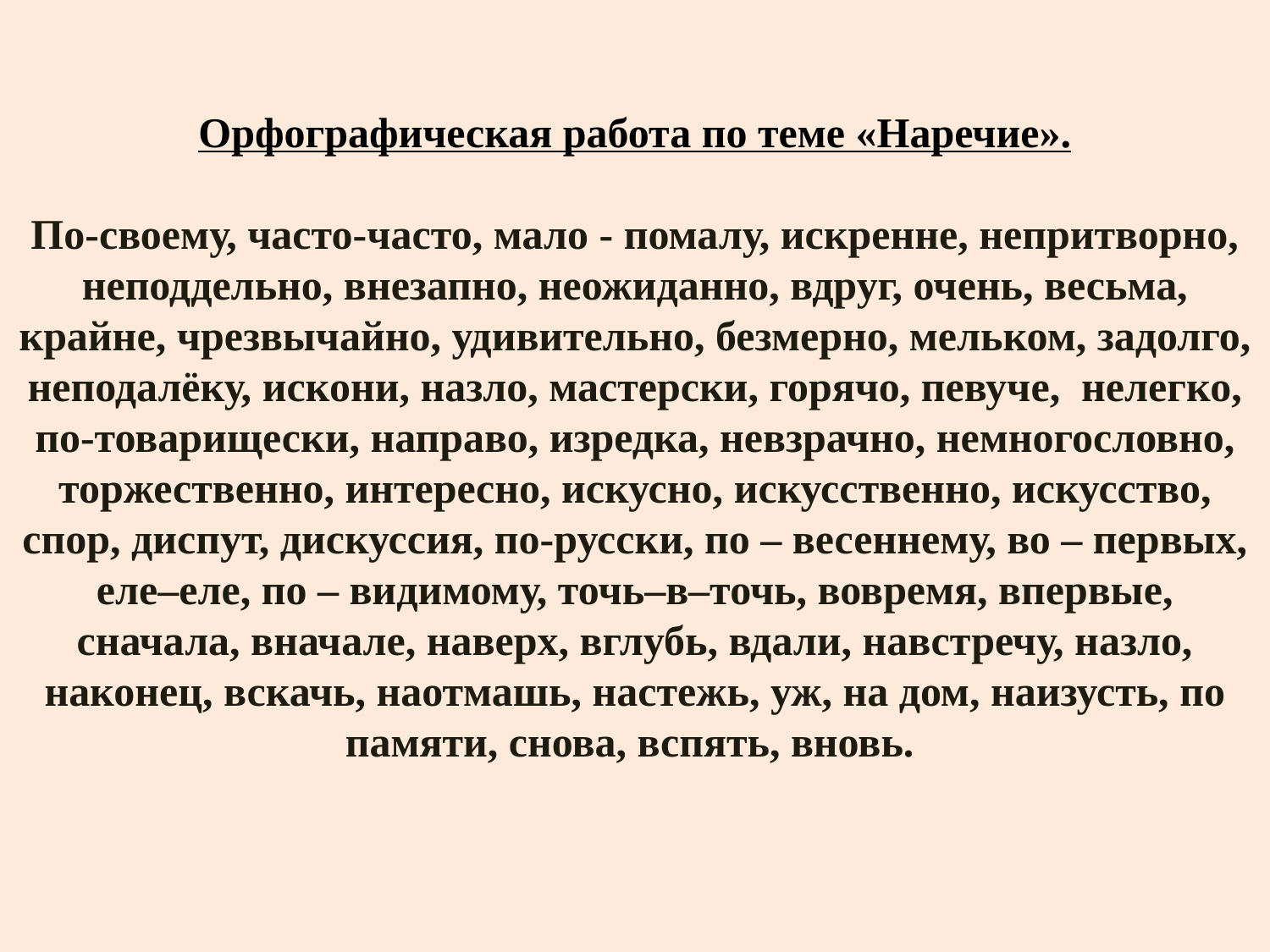

Орфографическая работа по теме «Наречие».

По-своему, часто-часто, мало - помалу, искренне, непритворно, неподдельно, внезапно, неожиданно, вдруг, очень, весьма, крайне, чрезвычайно, удивительно, безмерно, мельком, задолго, неподалёку, искони, назло, мастерски, горячо, певуче,  нелегко, по-товарищески, направо, изредка, невзрачно, немногословно, торжественно, интересно, искусно, искусственно, искусство, спор, диспут, дискуссия, по-русски, по – весеннему, во – первых, еле–еле, по – видимому, точь–в–точь, вовремя, впервые, сначала, вначале, наверх, вглубь, вдали, навстречу, назло, наконец, вскачь, наотмашь, настежь, уж, на дом, наизусть, по памяти, снова, вспять, вновь.